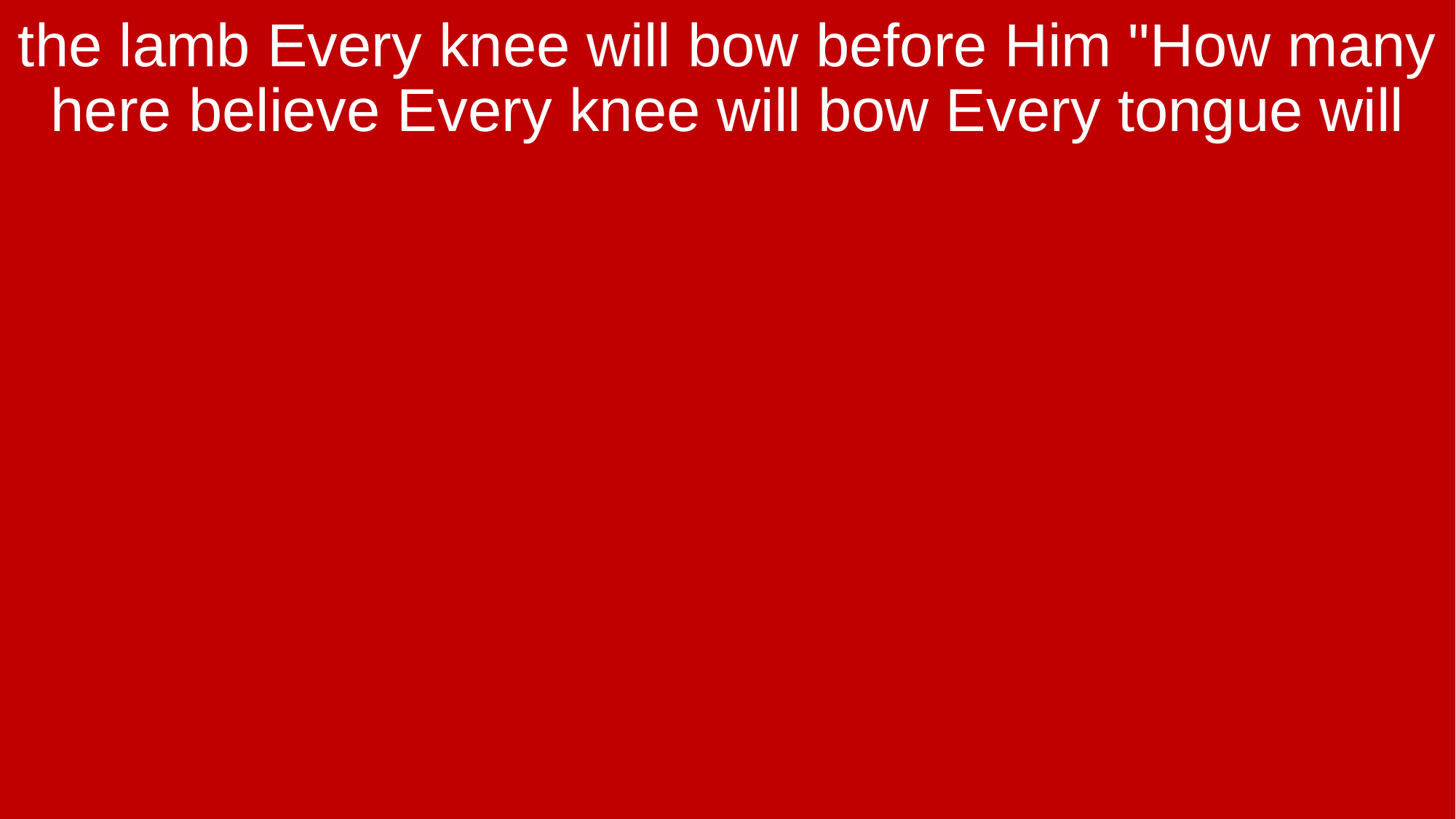

the lamb Every knee will bow before Him "How many here believe Every knee will bow Every tongue will